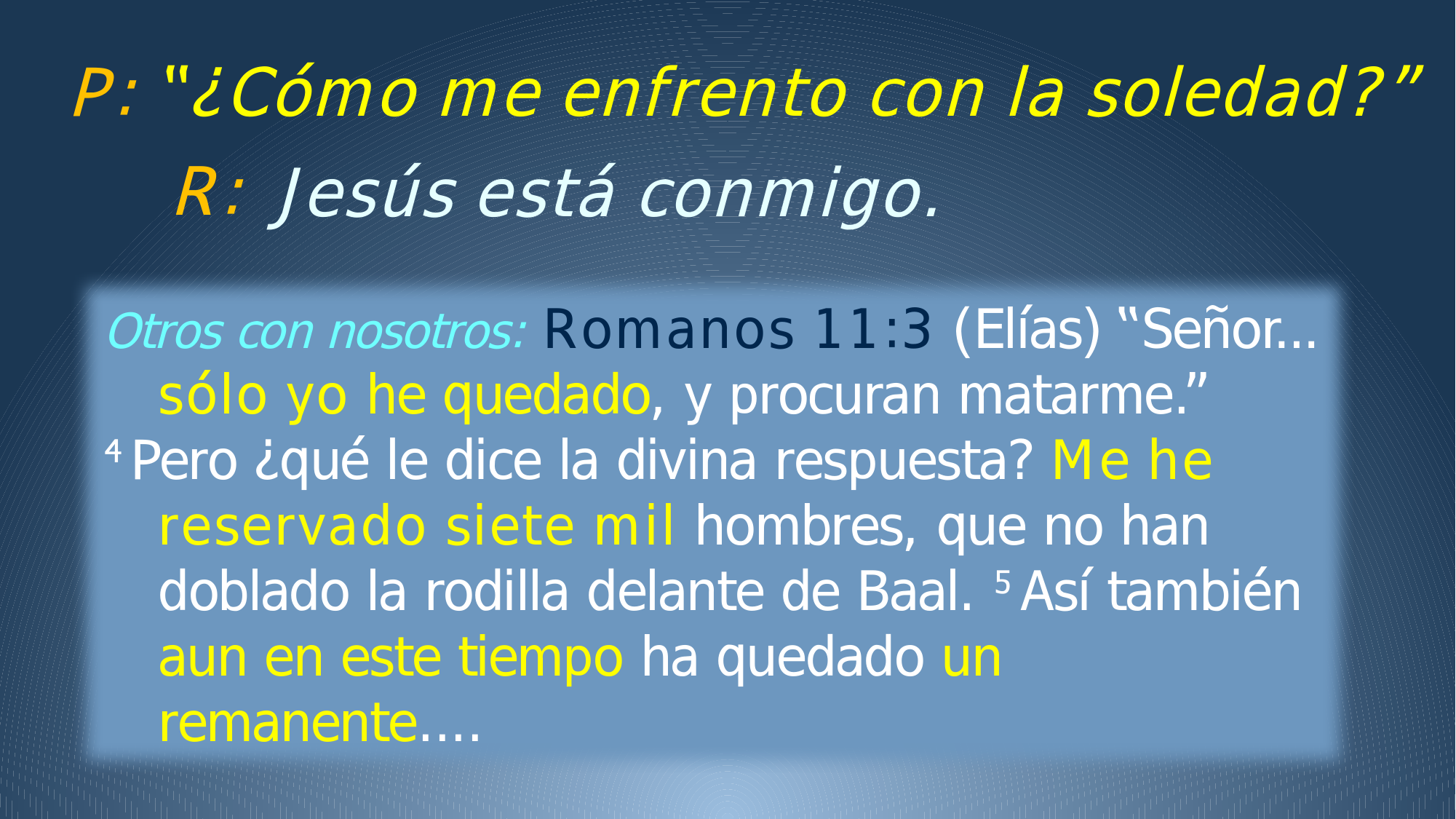

P: “¿Cómo me enfrento con la soledad?”
R:
Jesús está conmigo.
Otros con nosotros: Romanos 11:3 (Elías) “Señor… sólo yo he quedado, y procuran matarme.”
4 Pero ¿qué le dice la divina respuesta? Me he reservado siete mil hombres, que no han doblado la rodilla delante de Baal. 5 Así también aun en este tiempo ha quedado un remanente....